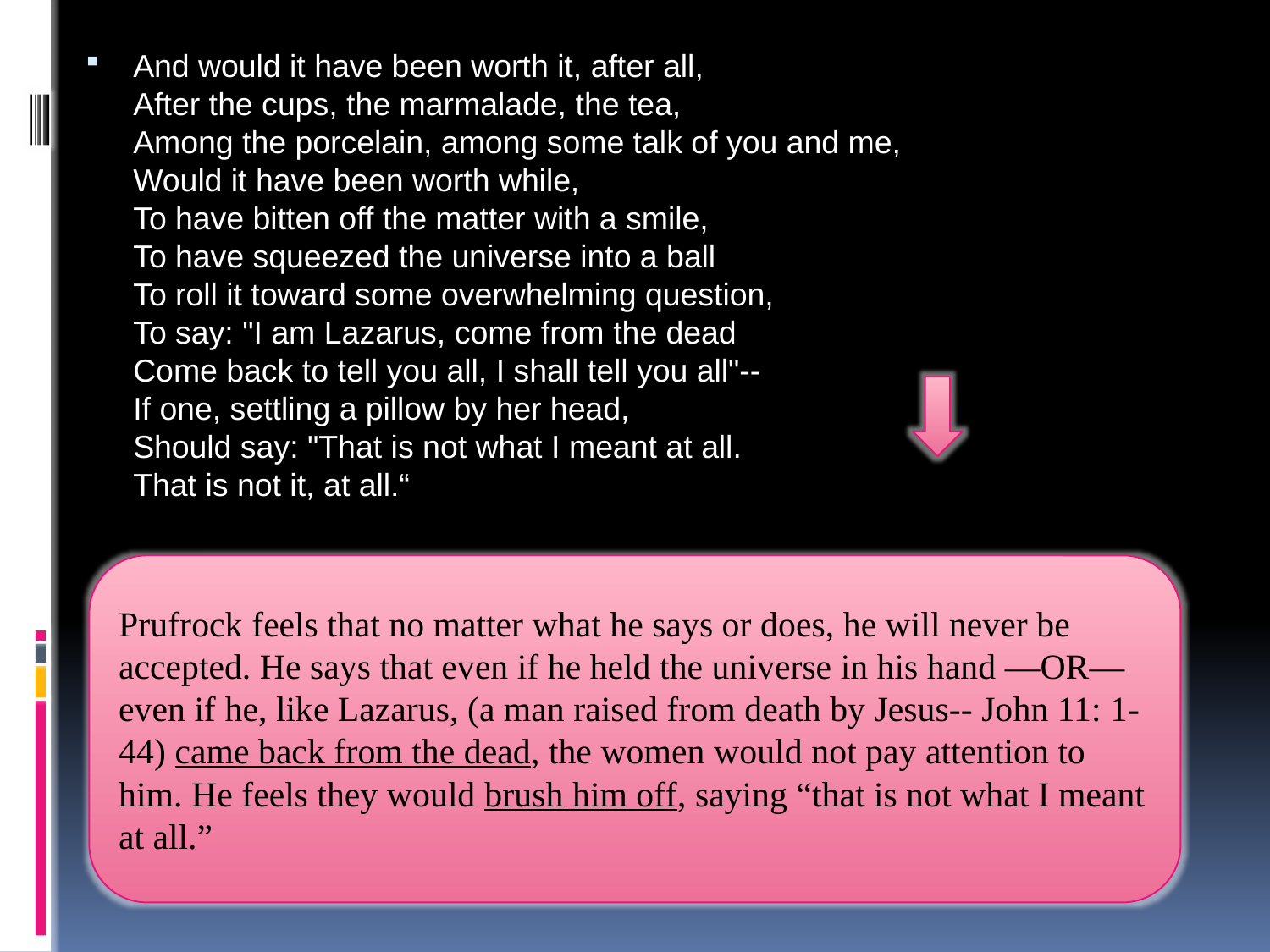

And would it have been worth it, after all,
After the cups, the marmalade, the tea,
Among the porcelain, among some talk of you and me,
Would it have been worth while,
To have bitten off the matter with a smile,
To have squeezed the universe into a ball
To roll it toward some overwhelming question,
To say: "I am Lazarus, come from the dead
Come back to tell you all, I shall tell you all"--
If one, settling a pillow by her head,
Should say: "That is not what I meant at all.
That is not it, at all.“

Prufrock feels that no matter what he says or does, he will never be accepted. He says that even if he held the universe in his hand —OR—even if he, like Lazarus, (a man raised from death by Jesus-- John 11: 1-44) came back from the dead, the women would not pay attention to him. He feels they would brush him off, saying “that is not what I meant at all.”